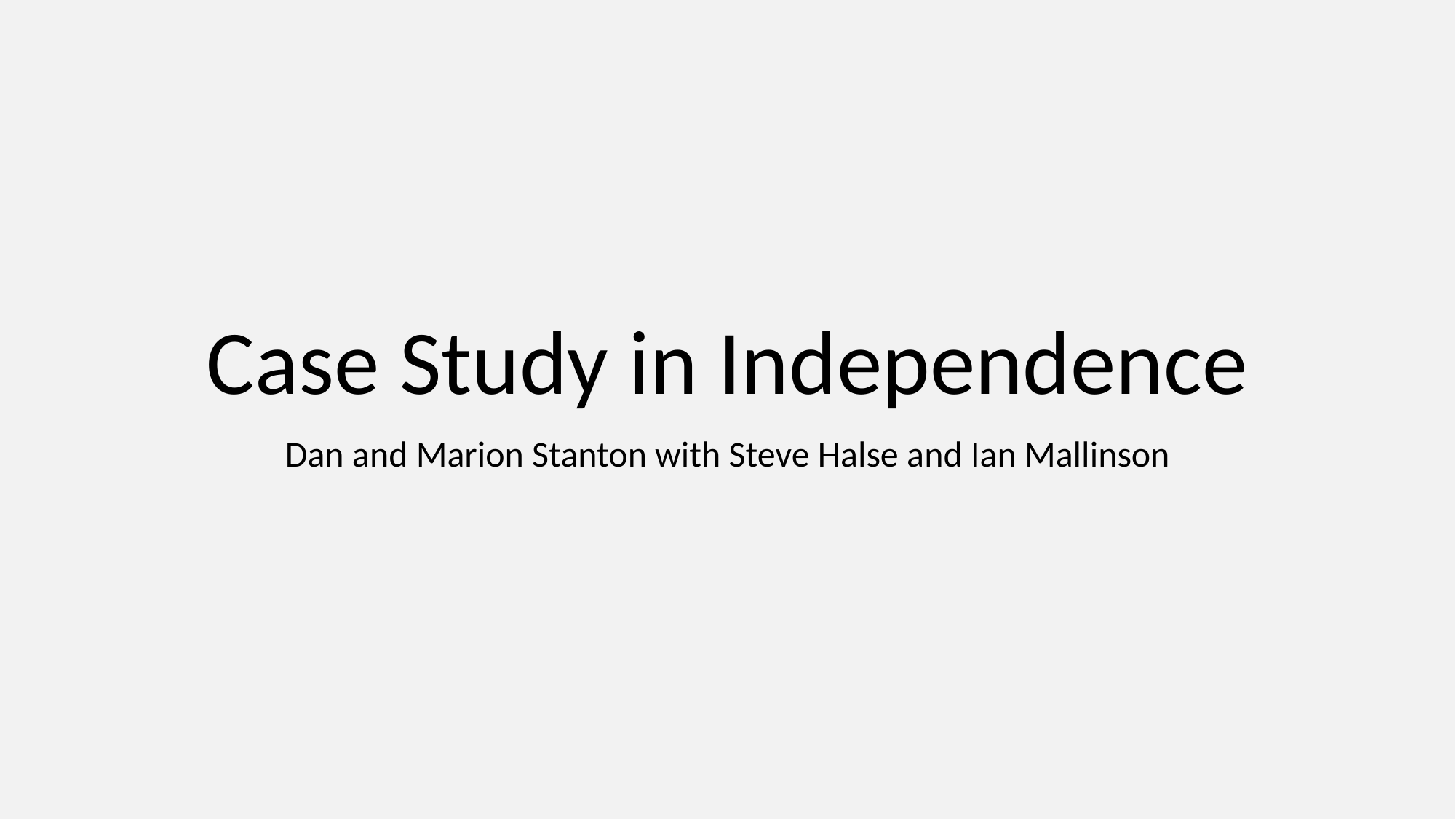

# Case Study in Independence
Dan and Marion Stanton with Steve Halse and Ian Mallinson